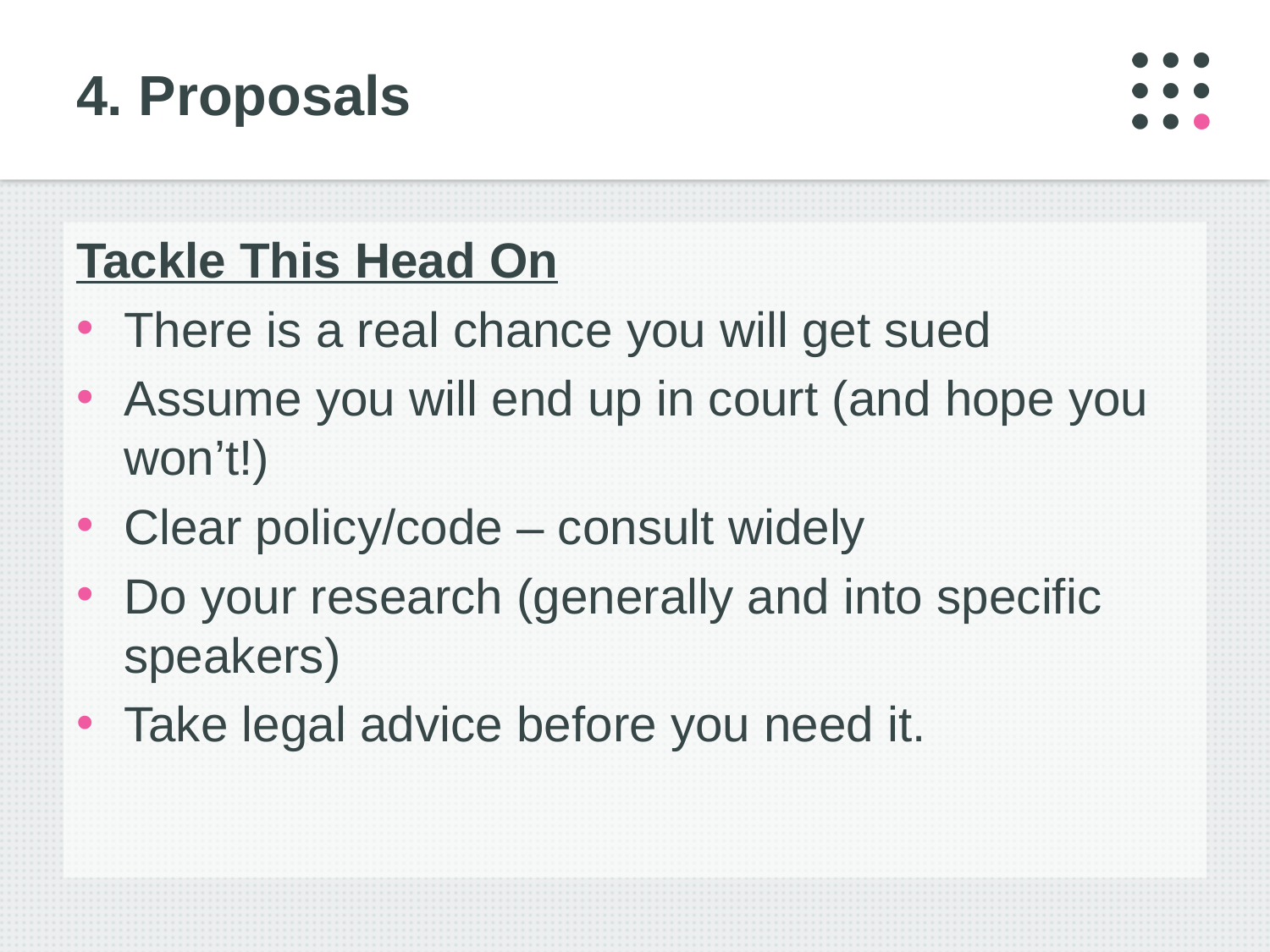

# 4. Proposals
Tackle This Head On
There is a real chance you will get sued
Assume you will end up in court (and hope you won’t!)
Clear policy/code – consult widely
Do your research (generally and into specific speakers)
Take legal advice before you need it.